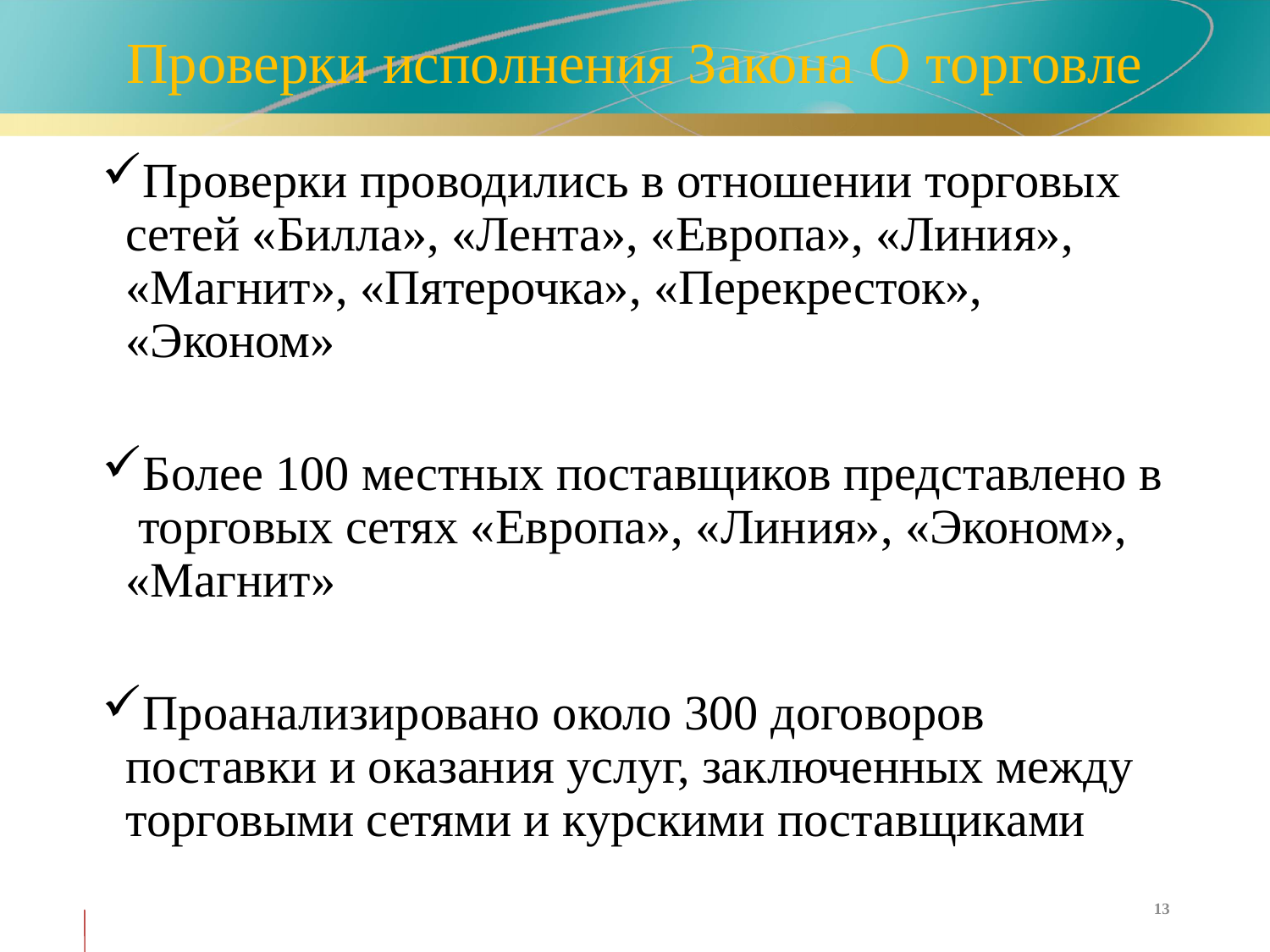

# Проверки исполнения Закона О торговле
Проверки проводились в отношении торговых сетей «Билла», «Лента», «Европа», «Линия»,  «Магнит», «Пятерочка», «Перекресток», «Эконом»

Более 100 местных поставщиков представлено в  торговых сетях «Европа», «Линия», «Эконом», «Магнит»

Проанализировано около 300 договоров поставки и оказания услуг, заключенных между торговыми сетями и курскими поставщиками
13